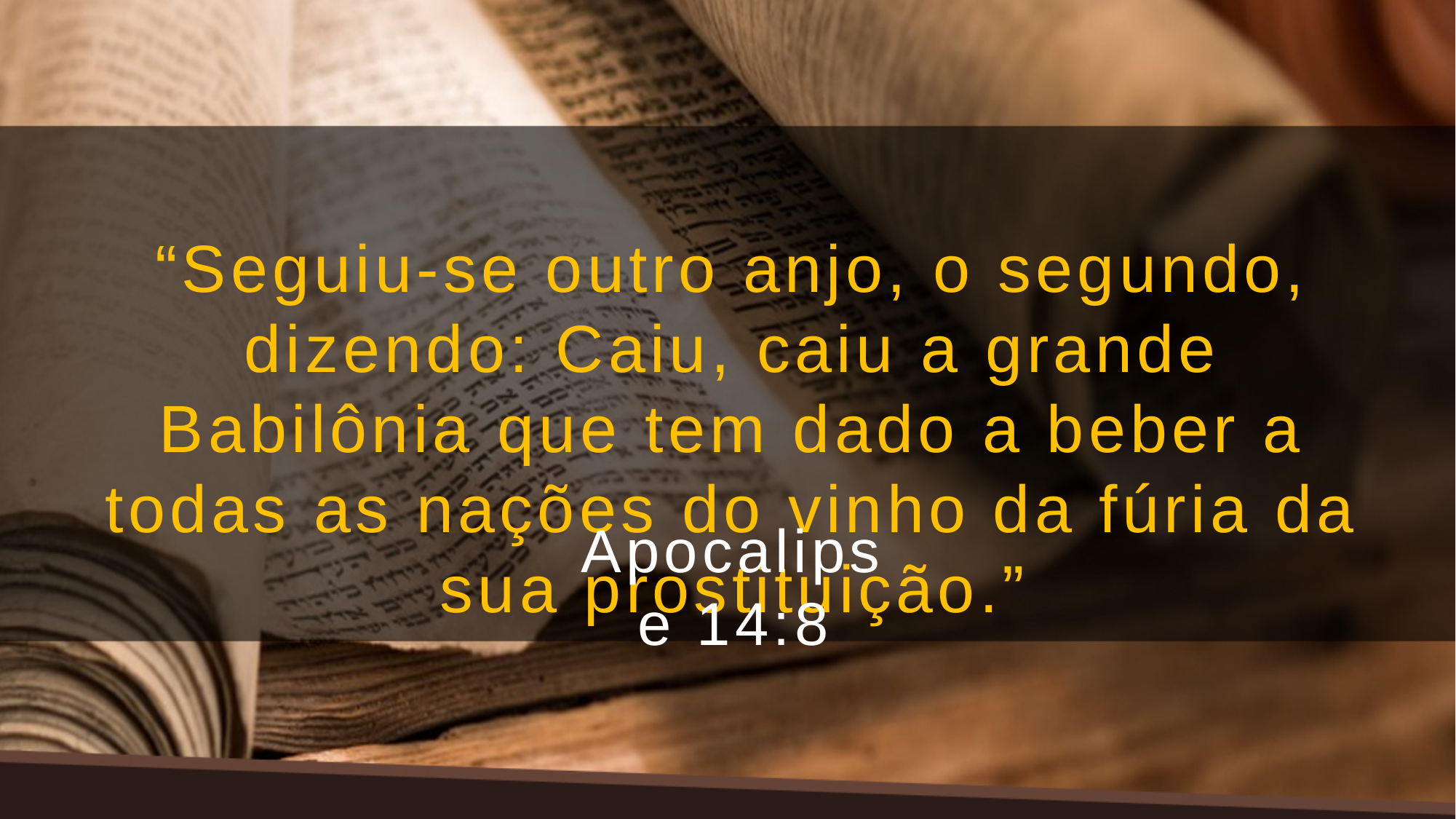

“Seguiu-se outro anjo, o segundo, dizendo: Caiu, caiu a grande Babilônia que tem dado a beber a todas as nações do vinho da fúria da sua prostituição.”
Apocalipse 14:8